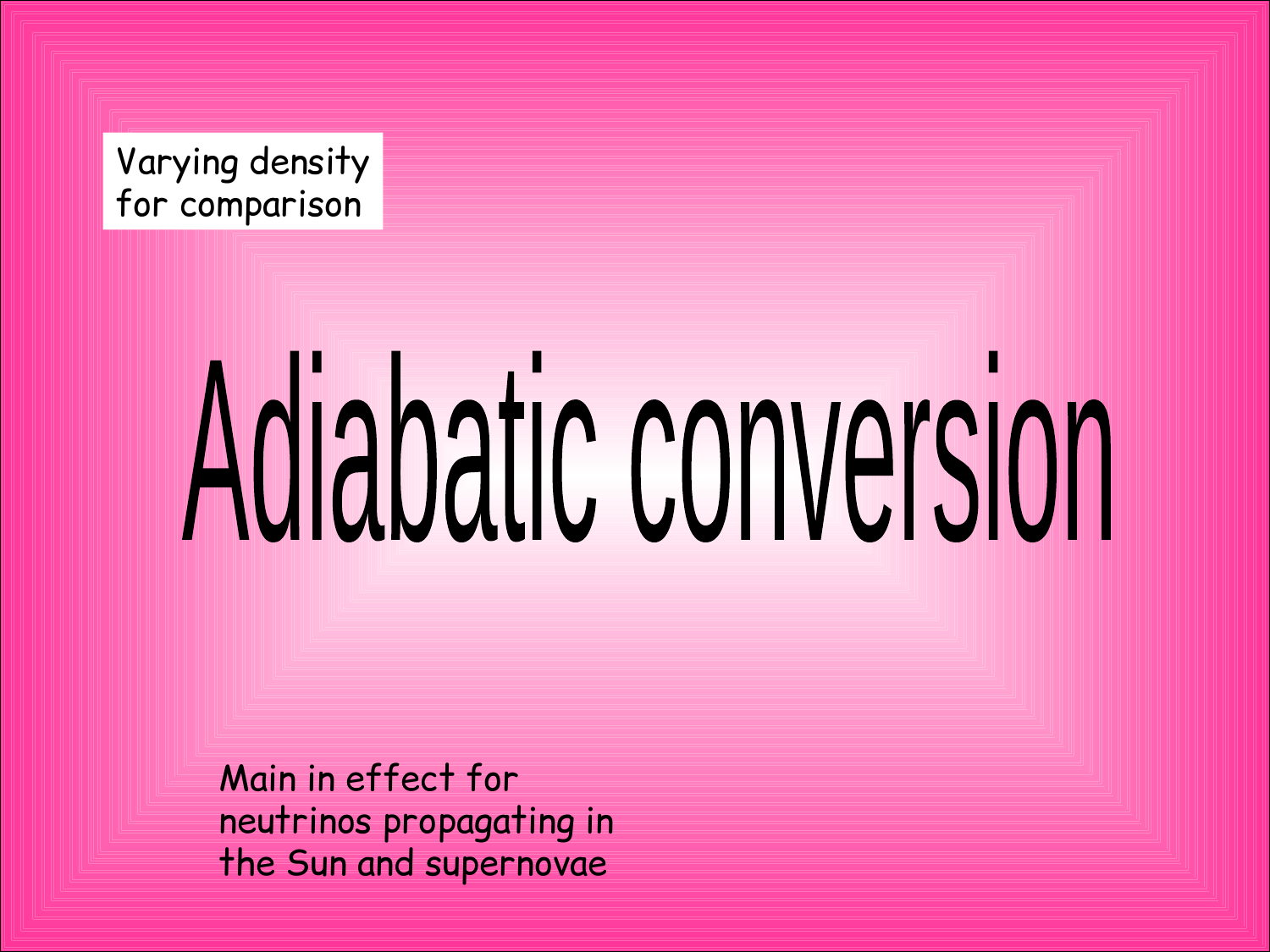

Varying density
for comparison

Adiabatic conversion
Main in effect for neutrinos propagating in the Sun and supernovae